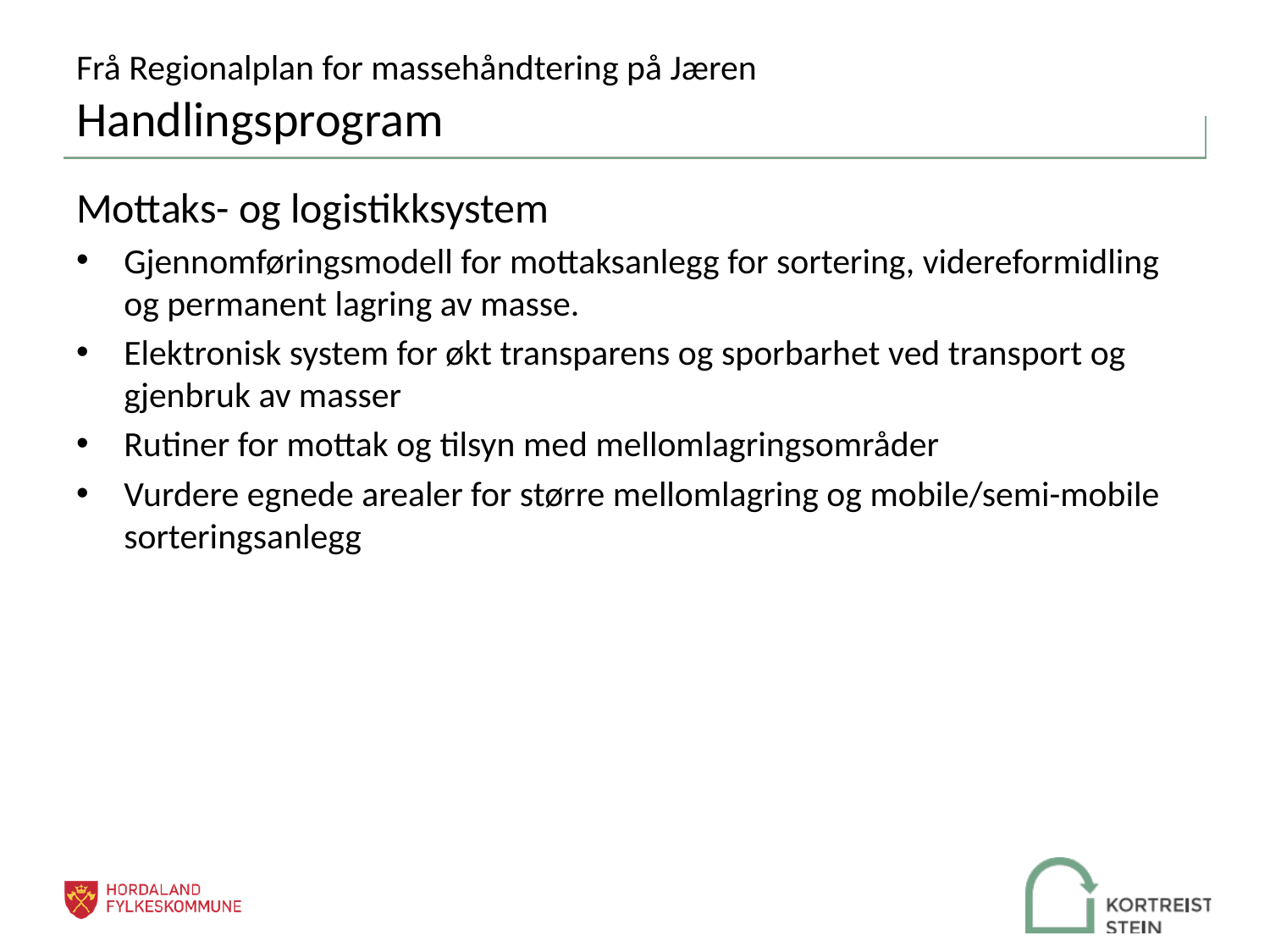

# Frå Regionalplan for massehåndtering på Jæren Handlingsprogram
Mottaks- og logistikksystem
Gjennomføringsmodell for mottaksanlegg for sortering, videreformidling og permanent lagring av masse.
Elektronisk system for økt transparens og sporbarhet ved transport og gjenbruk av masser
Rutiner for mottak og tilsyn med mellomlagringsområder
Vurdere egnede arealer for større mellomlagring og mobile/semi-mobile sorteringsanlegg